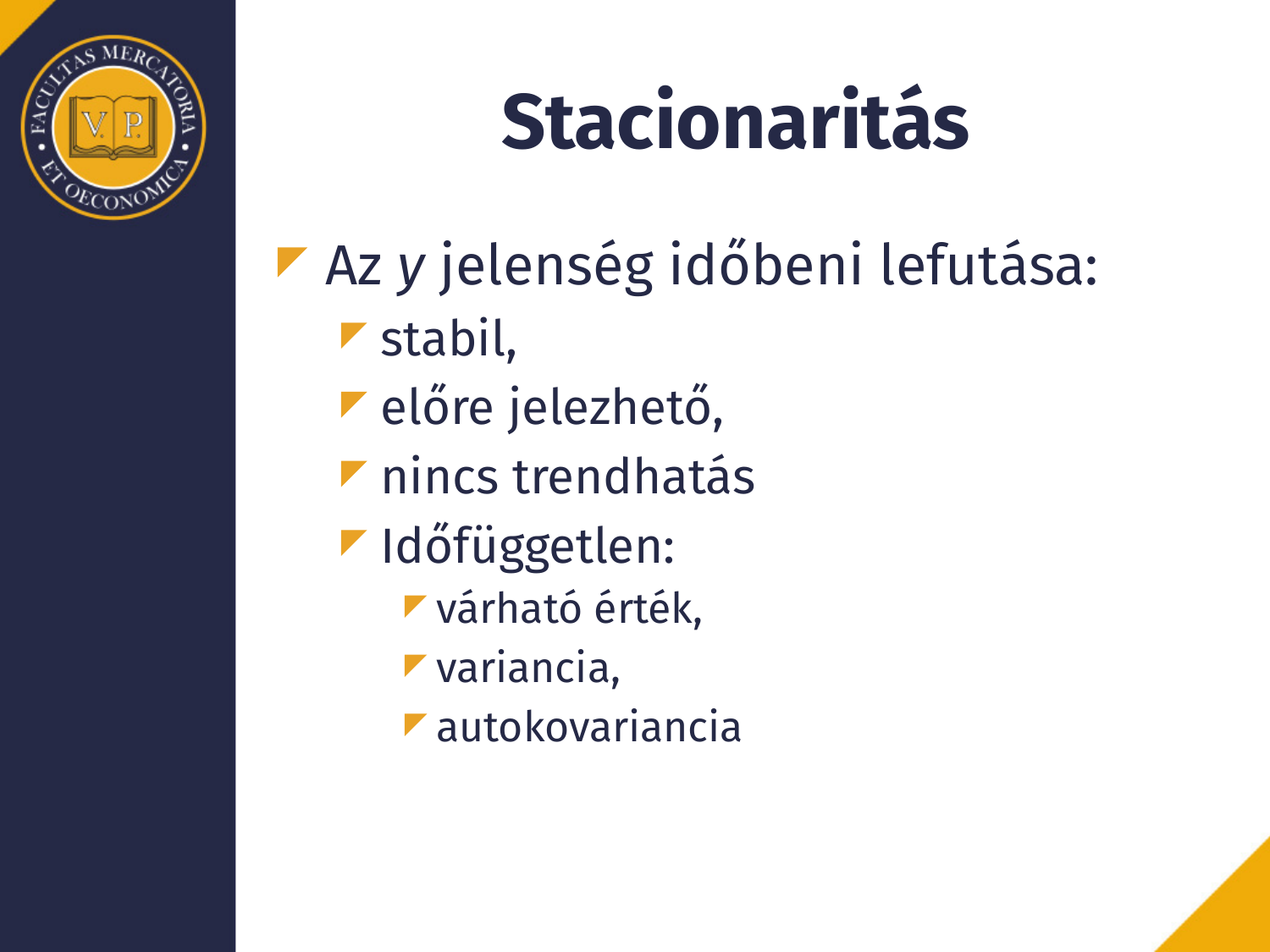

# Stacionaritás
Az y jelenség időbeni lefutása:
stabil,
előre jelezhető,
nincs trendhatás
Időfüggetlen:
várható érték,
variancia,
autokovariancia